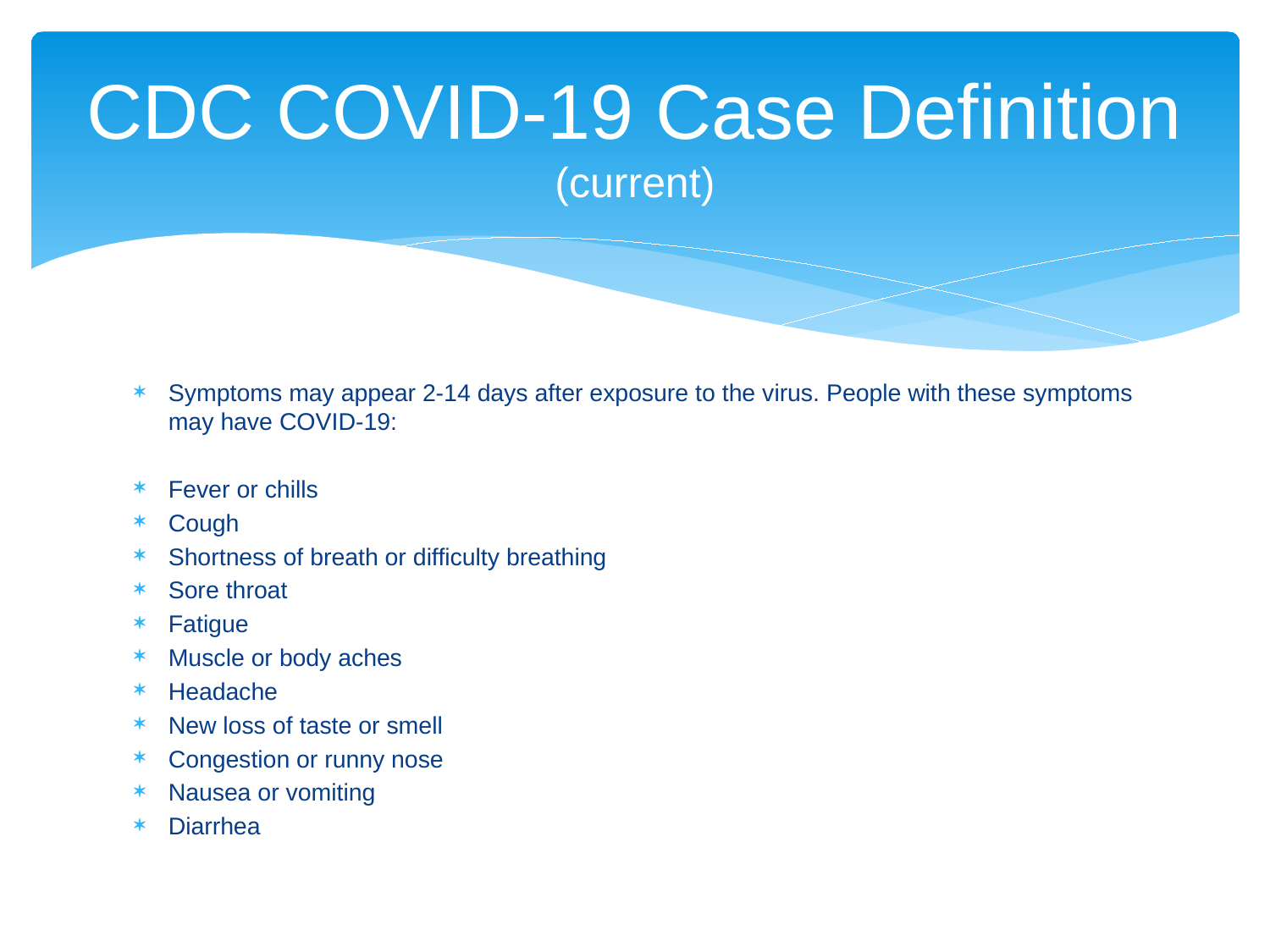

# CDC COVID-19 Case Definition (current)
Symptoms may appear 2-14 days after exposure to the virus. People with these symptoms may have COVID-19:

Fever or chills
Cough
Shortness of breath or difficulty breathing
Sore throat
Fatigue
Muscle or body aches
Headache
New loss of taste or smell
Congestion or runny nose
Nausea or vomiting
Diarrhea